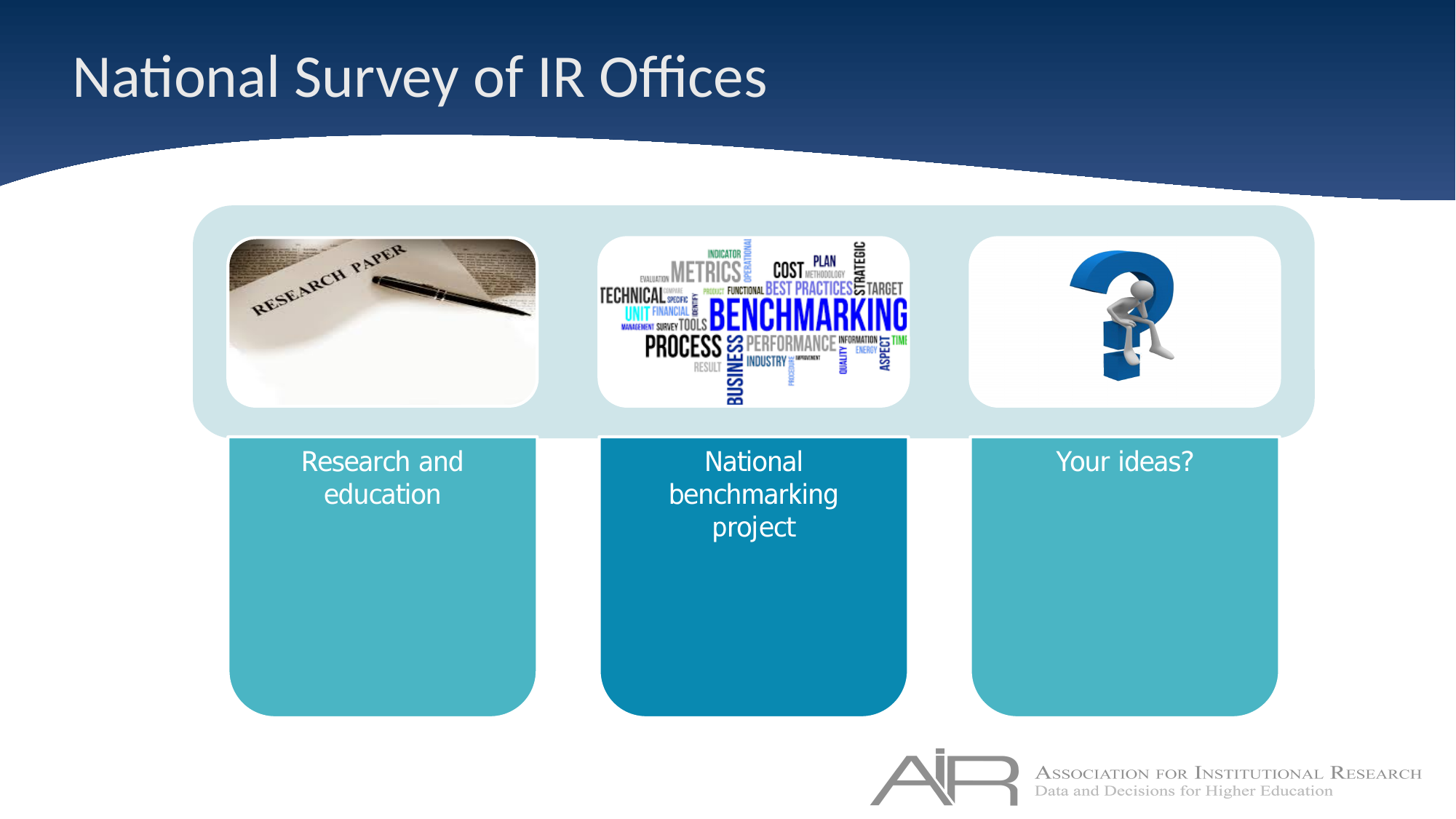

# National Survey of IR Offices
Research and education
National benchmarking project
Your ideas?